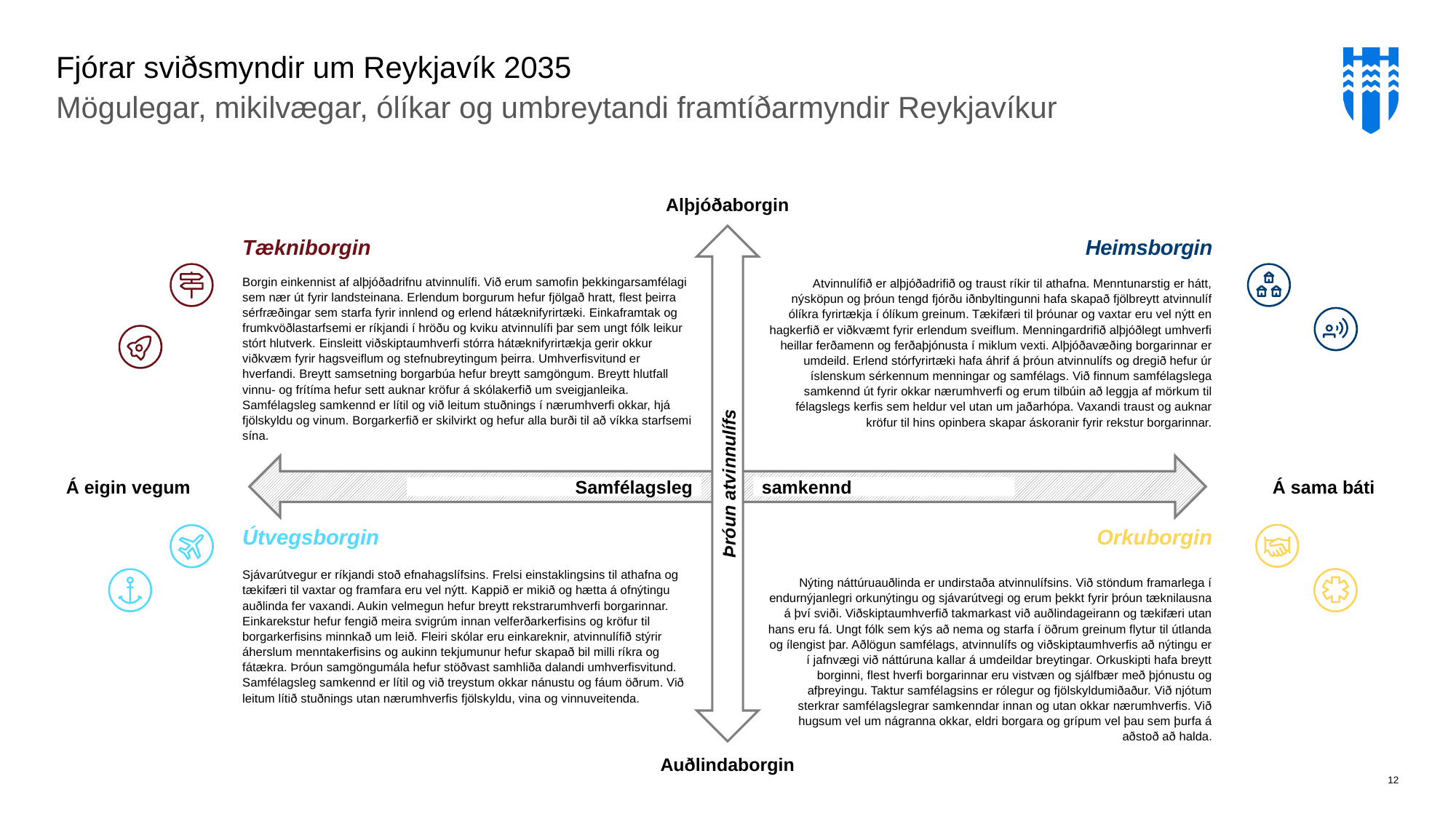

# Fjórar sviðsmyndir um Reykjavík 2035
Mögulegar, mikilvægar, ólíkar og umbreytandi framtíðarmyndir Reykjavíkur
Alþjóðaborgin

Heimsborgin

Tækniborgin

Borgin einkennist af alþjóðadrifnu atvinnulífi. Við erum samofin þekkingarsamfélagi sem nær út fyrir landsteinana. Erlendum borgurum hefur fjölgað hratt, flest þeirra sérfræðingar sem starfa fyrir innlend og erlend hátæknifyrirtæki. Einkaframtak og frumkvöðlastarfsemi er ríkjandi í hröðu og kviku atvinnulífi þar sem ungt fólk leikur stórt hlutverk. Einsleitt viðskiptaumhverfi stórra hátæknifyrirtækja gerir okkur viðkvæm fyrir hagsveiflum og stefnubreytingum þeirra. Umhverfisvitund er hverfandi. Breytt samsetning borgarbúa hefur breytt samgöngum. Breytt hlutfall vinnu- og frítíma hefur sett auknar kröfur á skólakerfið um sveigjanleika. Samfélagsleg samkennd er lítil og við leitum stuðnings í nærumhverfi okkar, hjá fjölskyldu og vinum. Borgarkerfið er skilvirkt og hefur alla burði til að víkka starfsemi sína.
Atvinnulífið er alþjóðadrifið og traust ríkir til athafna. Menntunarstig er hátt, nýsköpun og þróun tengd fjórðu iðnbyltingunni hafa skapað fjölbreytt atvinnulíf ólíkra fyrirtækja í ólíkum greinum. Tækifæri til þróunar og vaxtar eru vel nýtt en hagkerfið er viðkvæmt fyrir erlendum sveiflum. Menningardrifið alþjóðlegt umhverfi heillar ferðamenn og ferðaþjónusta í miklum vexti. Alþjóðavæðing borgarinnar er umdeild. Erlend stórfyrirtæki hafa áhrif á þróun atvinnulífs og dregið hefur úr íslenskum sérkennum menningar og samfélags. Við finnum samfélagslega samkennd út fyrir okkar nærumhverfi og erum tilbúin að leggja af mörkum til félagslegs kerfis sem heldur vel utan um jaðarhópa. Vaxandi traust og auknar kröfur til hins opinbera skapar áskoranir fyrir rekstur borgarinnar.

Þróun atvinnulífs
Á eigin vegum
Á sama báti
Samfélagsleg
samkennd
Orkuborgin

Útvegsborgin

Sjávarútvegur er ríkjandi stoð efnahagslífsins. Frelsi einstaklingsins til athafna og tækifæri til vaxtar og framfara eru vel nýtt. Kappið er mikið og hætta á ofnýtingu auðlinda fer vaxandi. Aukin velmegun hefur breytt rekstrarumhverfi borgarinnar. Einkarekstur hefur fengið meira svigrúm innan velferðarkerfisins og kröfur til borgarkerfisins minnkað um leið. Fleiri skólar eru einkareknir, atvinnulífið stýrir áherslum menntakerfisins og aukinn tekjumunur hefur skapað bil milli ríkra og fátækra. Þróun samgöngumála hefur stöðvast samhliða dalandi umhverfisvitund. Samfélagsleg samkennd er lítil og við treystum okkar nánustu og fáum öðrum. Við leitum lítið stuðnings utan nærumhverfis fjölskyldu, vina og vinnuveitenda.

Nýting náttúruauðlinda er undirstaða atvinnulífsins. Við stöndum framarlega í endurnýjanlegri orkunýtingu og sjávarútvegi og erum þekkt fyrir þróun tæknilausna á því sviði. Viðskiptaumhverfið takmarkast við auðlindageirann og tækifæri utan hans eru fá. Ungt fólk sem kýs að nema og starfa í öðrum greinum flytur til útlanda og ílengist þar. Aðlögun samfélags, atvinnulífs og viðskiptaumhverfis að nýtingu er í jafnvægi við náttúruna kallar á umdeildar breytingar. Orkuskipti hafa breytt borginni, flest hverfi borgarinnar eru vistvæn og sjálfbær með þjónustu og afþreyingu. Taktur samfélagsins er rólegur og fjölskyldumiðaður. Við njótum sterkrar samfélagslegrar samkenndar innan og utan okkar nærumhverfis. Við hugsum vel um nágranna okkar, eldri borgara og grípum vel þau sem þurfa á aðstoð að halda.
Auðlindaborgin